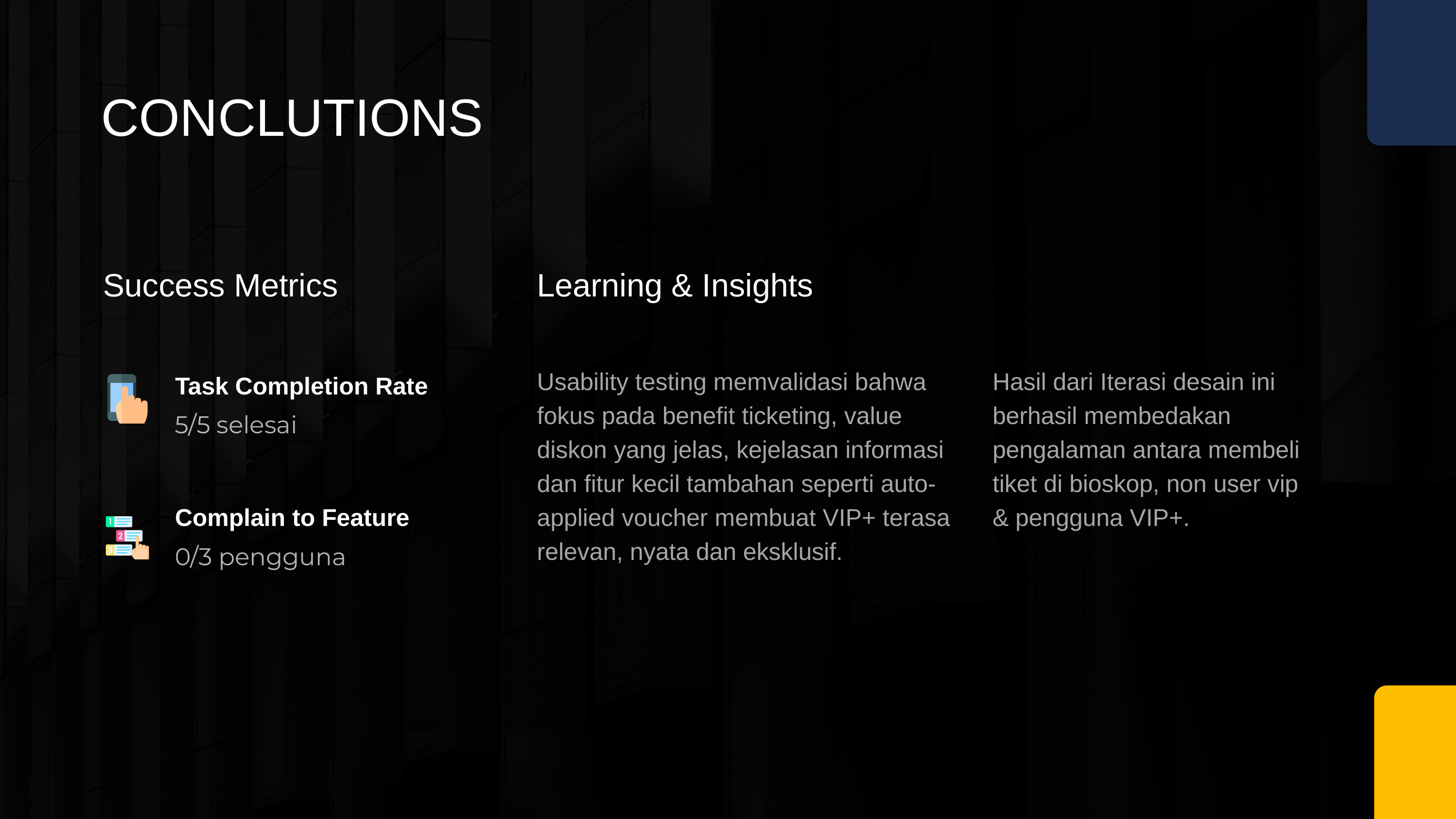

CONCLUTIONS
Success Metrics
Learning & Insights
Usability testing memvalidasi bahwa fokus pada benefit ticketing, value diskon yang jelas, kejelasan informasi dan fitur kecil tambahan seperti auto-applied voucher membuat VIP+ terasa relevan, nyata dan eksklusif.
Hasil dari Iterasi desain ini berhasil membedakan pengalaman antara membeli tiket di bioskop, non user vip & pengguna VIP+.
Task Completion Rate

5/5 selesai
Complain to Feature

0/3 pengguna